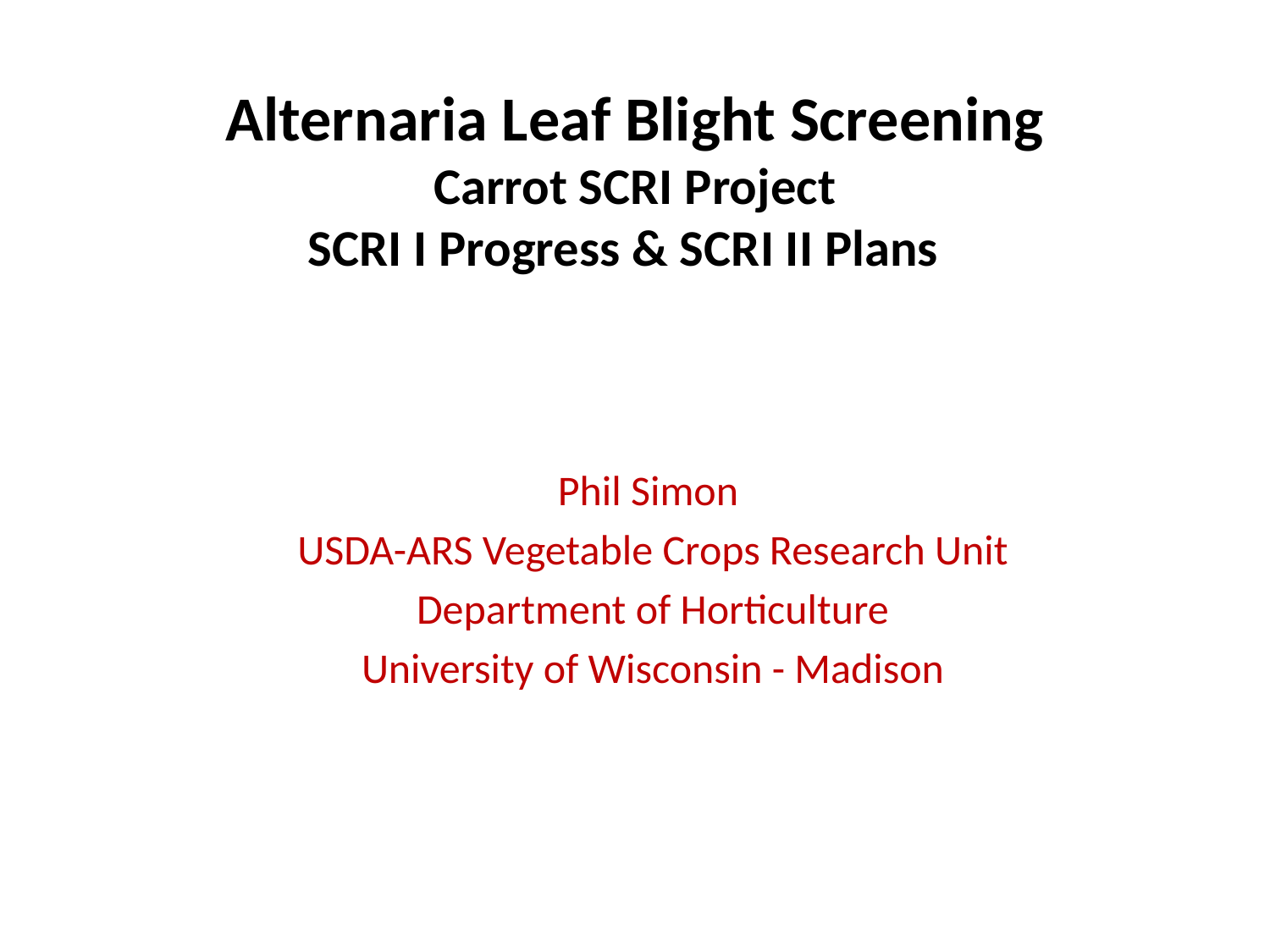

# Alternaria Leaf Blight Screening Carrot SCRI Project SCRI I Progress & SCRI II Plans
Phil Simon
USDA-ARS Vegetable Crops Research Unit
Department of Horticulture
University of Wisconsin - Madison